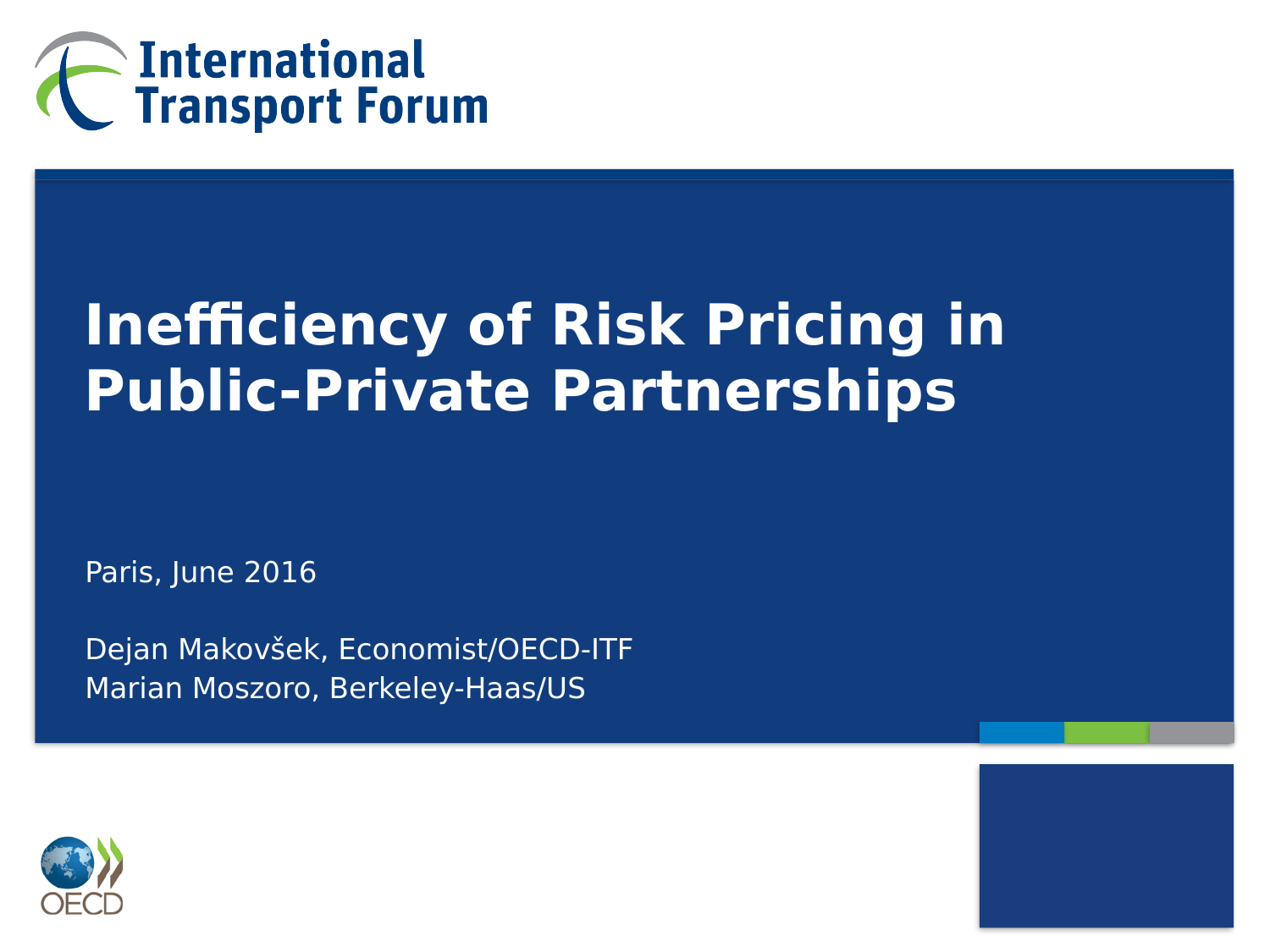

# Inefficiency of Risk Pricing in Public-Private Partnerships
Paris, June 2016

Dejan Makovšek, Economist/OECD-ITF
Marian Moszoro, Berkeley-Haas/US